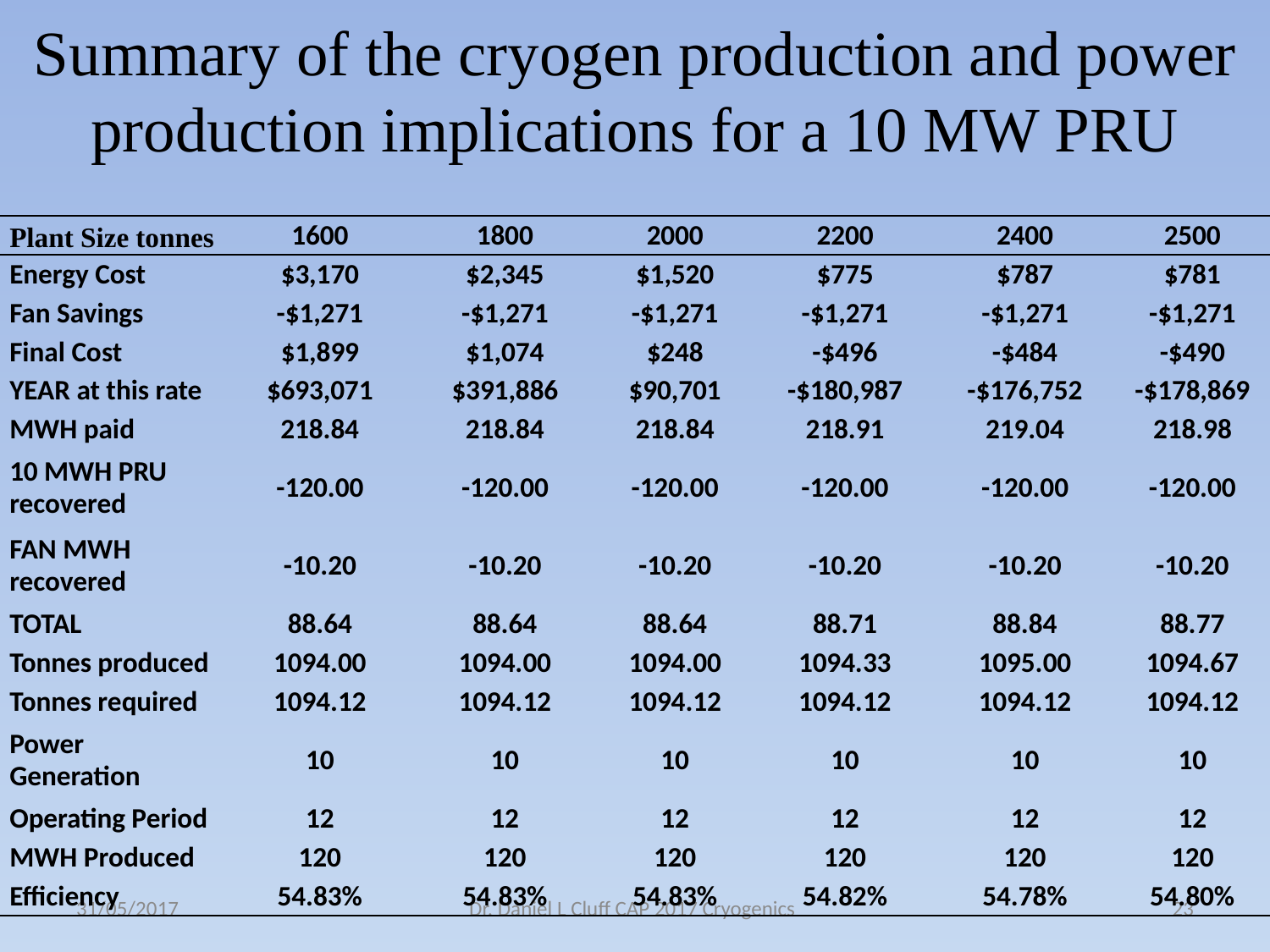

Summary of the cryogen production and power production implications for a 10 MW PRU
| Plant Size tonnes | 1600 | 1800 | 2000 | 2200 | 2400 | 2500 |
| --- | --- | --- | --- | --- | --- | --- |
| Energy Cost | $3,170 | $2,345 | $1,520 | $775 | $787 | $781 |
| Fan Savings | -$1,271 | -$1,271 | -$1,271 | -$1,271 | -$1,271 | -$1,271 |
| Final Cost | $1,899 | $1,074 | $248 | -$496 | -$484 | -$490 |
| YEAR at this rate | $693,071 | $391,886 | $90,701 | -$180,987 | -$176,752 | -$178,869 |
| MWH paid | 218.84 | 218.84 | 218.84 | 218.91 | 219.04 | 218.98 |
| 10 MWH PRU recovered | -120.00 | -120.00 | -120.00 | -120.00 | -120.00 | -120.00 |
| FAN MWH recovered | -10.20 | -10.20 | -10.20 | -10.20 | -10.20 | -10.20 |
| TOTAL | 88.64 | 88.64 | 88.64 | 88.71 | 88.84 | 88.77 |
| Tonnes produced | 1094.00 | 1094.00 | 1094.00 | 1094.33 | 1095.00 | 1094.67 |
| Tonnes required | 1094.12 | 1094.12 | 1094.12 | 1094.12 | 1094.12 | 1094.12 |
| Power Generation | 10 | 10 | 10 | 10 | 10 | 10 |
| Operating Period | 12 | 12 | 12 | 12 | 12 | 12 |
| MWH Produced | 120 | 120 | 120 | 120 | 120 | 120 |
| Efficiency | 54.83% | 54.83% | 54.83% | 54.82% | 54.78% | 54.80% |
31/05/2017
Dr. Daniel L Cluff CAP 2017 Cryogenics
23